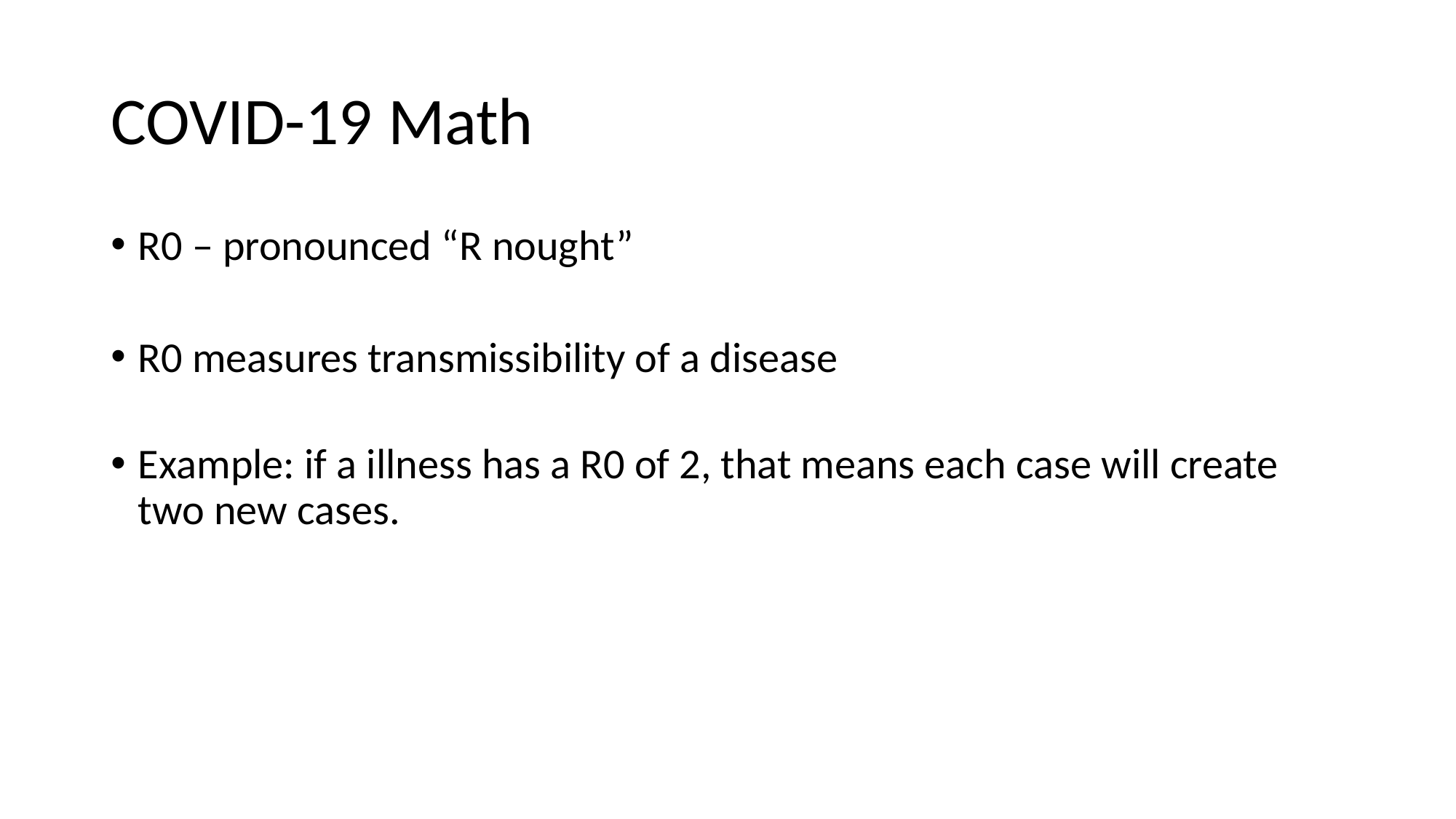

# COVID-19 Math
R0 – pronounced “R nought”
R0 measures transmissibility of a disease
Example: if a illness has a R0 of 2, that means each case will create two new cases.